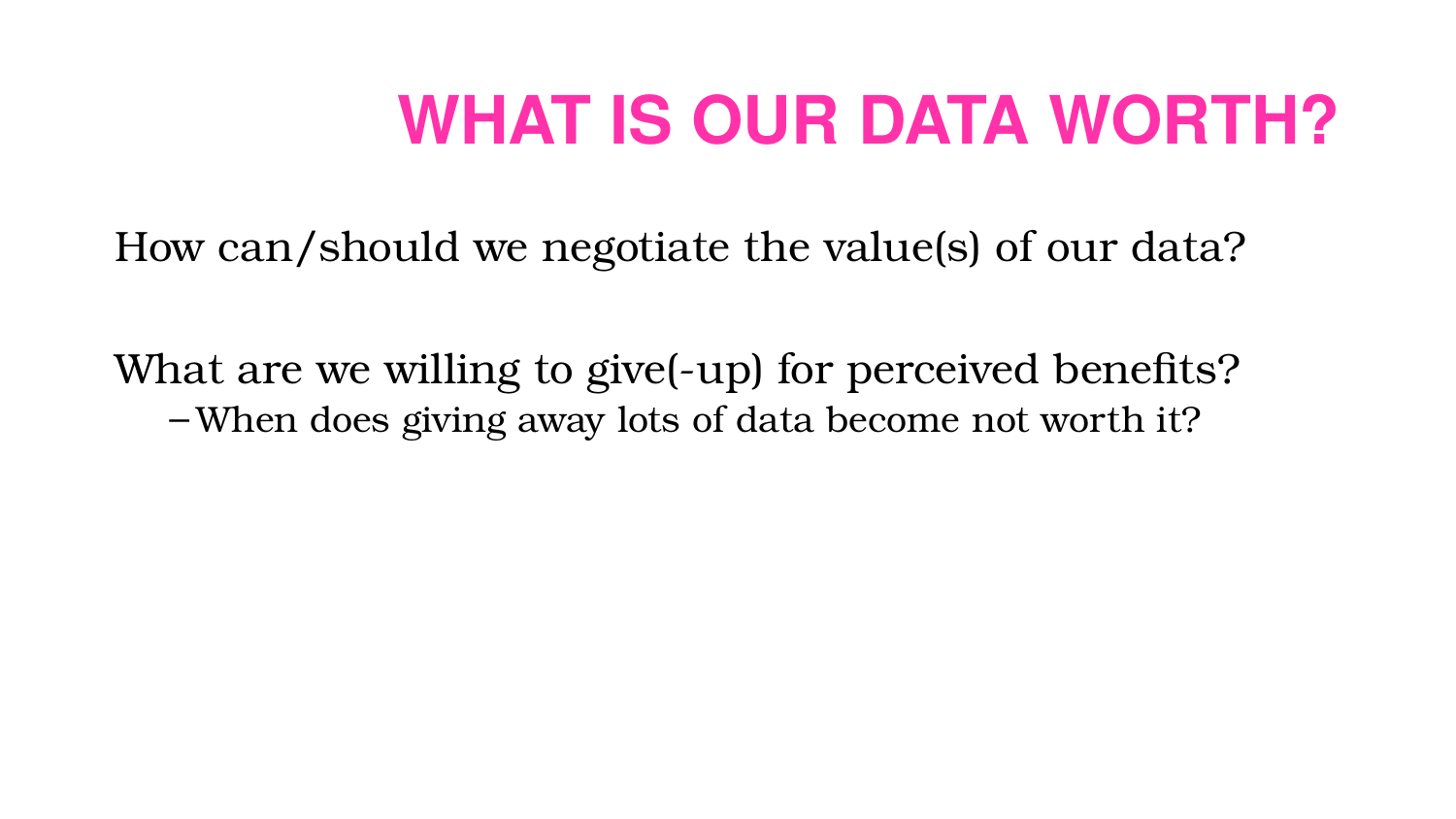

# What is our data worth?
How can/should we negotiate the value(s) of our data?

What are we willing to give(-up) for perceived benefits?
When does giving away lots of data become not worth it?